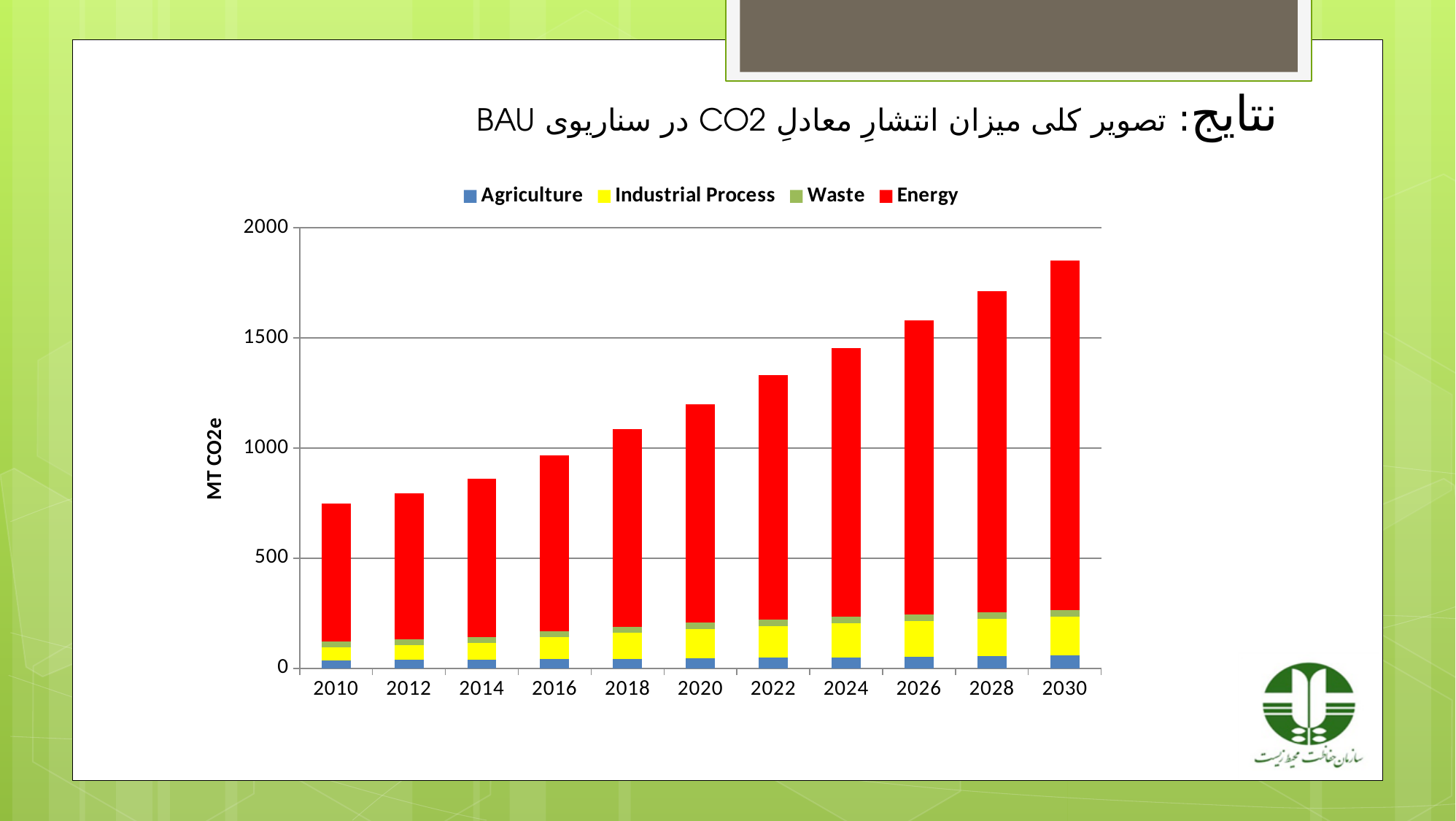

# نتایج: تصویر کلی میزان انتشارِ معادلِ CO2 در سناریوی BAU

### Chart

| Category |  |  |  |  |
|---|---|---|---|---|
| 2010 | 36.1 | 59.70212809000001 | 27.578500000000002 | 624.4584858620403 |
| 2012 | 37.54 | 67.46961162333301 | 27.898600000000002 | 659.8388723479783 |
| 2014 | 38.980000000000004 | 75.01554360003202 | 28.226699999999997 | 718.6037509303169 |
| 2016 | 40.92 | 99.10451444011902 | 28.562299999999997 | 798.9431306639841 |
| 2018 | 43.36 | 116.97590644351 | 28.882399999999997 | 896.5897899352436 |
| 2020 | 45.800000000000004 | 131.61302236915995 | 29.2041 | 991.2670745063791 |
| 2022 | 47.56 | 143.01586221706998 | 29.534400000000005 | 1109.4438840898893 |
| 2024 | 49.32 | 154.41870206497998 | 29.842499999999998 | 1220.5373544454608 |
| 2026 | 51.720000000000006 | 163.10003664289002 | 30.1432 | 1333.2528414393382 |
| 2028 | 54.760000000000005 | 169.0598659508 | 30.4426 | 1457.4843128478192 |
| 2030 | 57.800000000000004 | 175.01969525871 | 30.741 | 1586.5460989487076 |